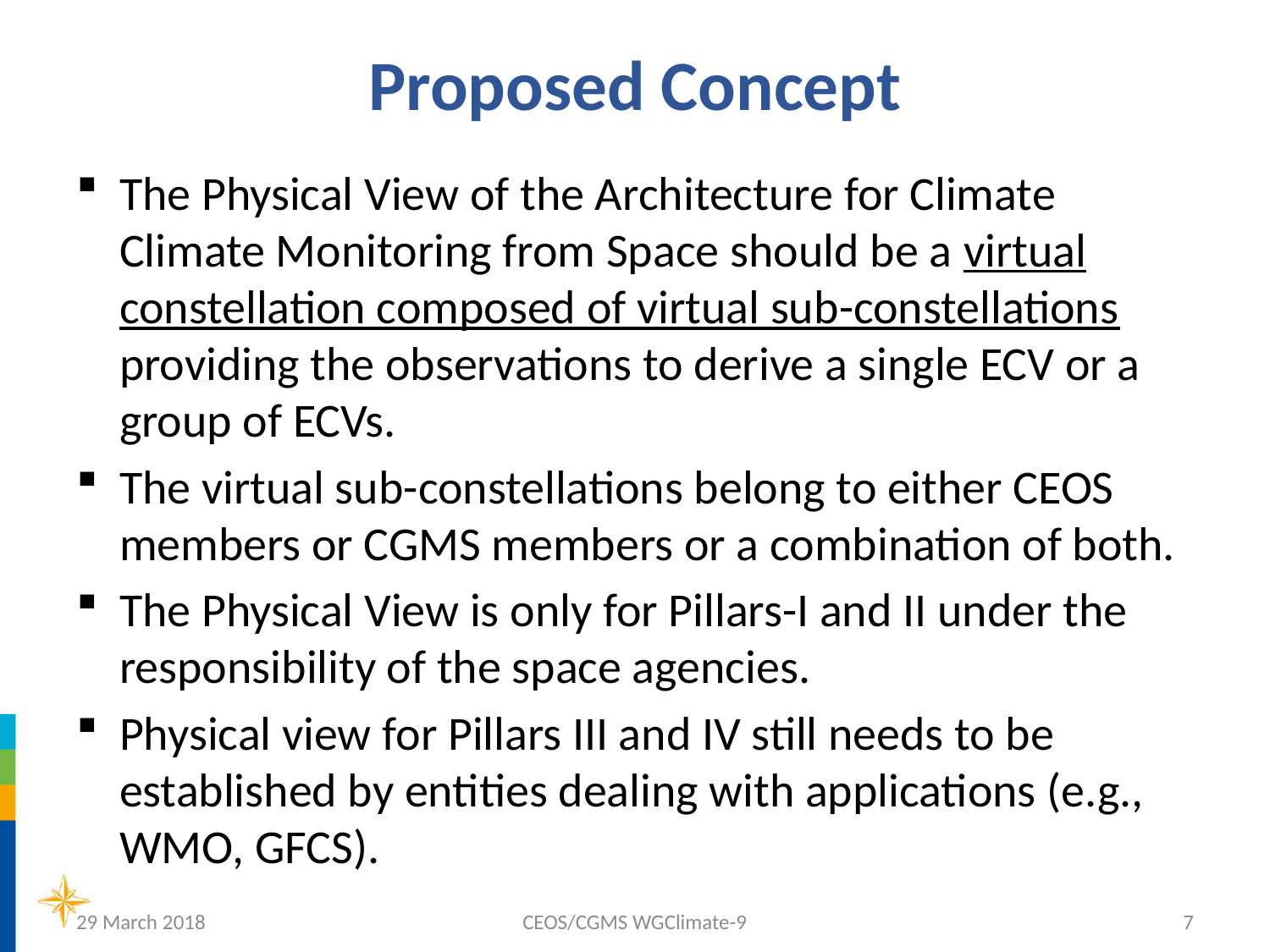

# Proposed Concept
The Physical View of the Architecture for Climate Climate Monitoring from Space should be a virtual constellation composed of virtual sub-constellations providing the observations to derive a single ECV or a group of ECVs.
The virtual sub-constellations belong to either CEOS members or CGMS members or a combination of both.
The Physical View is only for Pillars-I and II under the responsibility of the space agencies.
Physical view for Pillars III and IV still needs to be established by entities dealing with applications (e.g., WMO, GFCS).
29 March 2018
CEOS/CGMS WGClimate-9
7